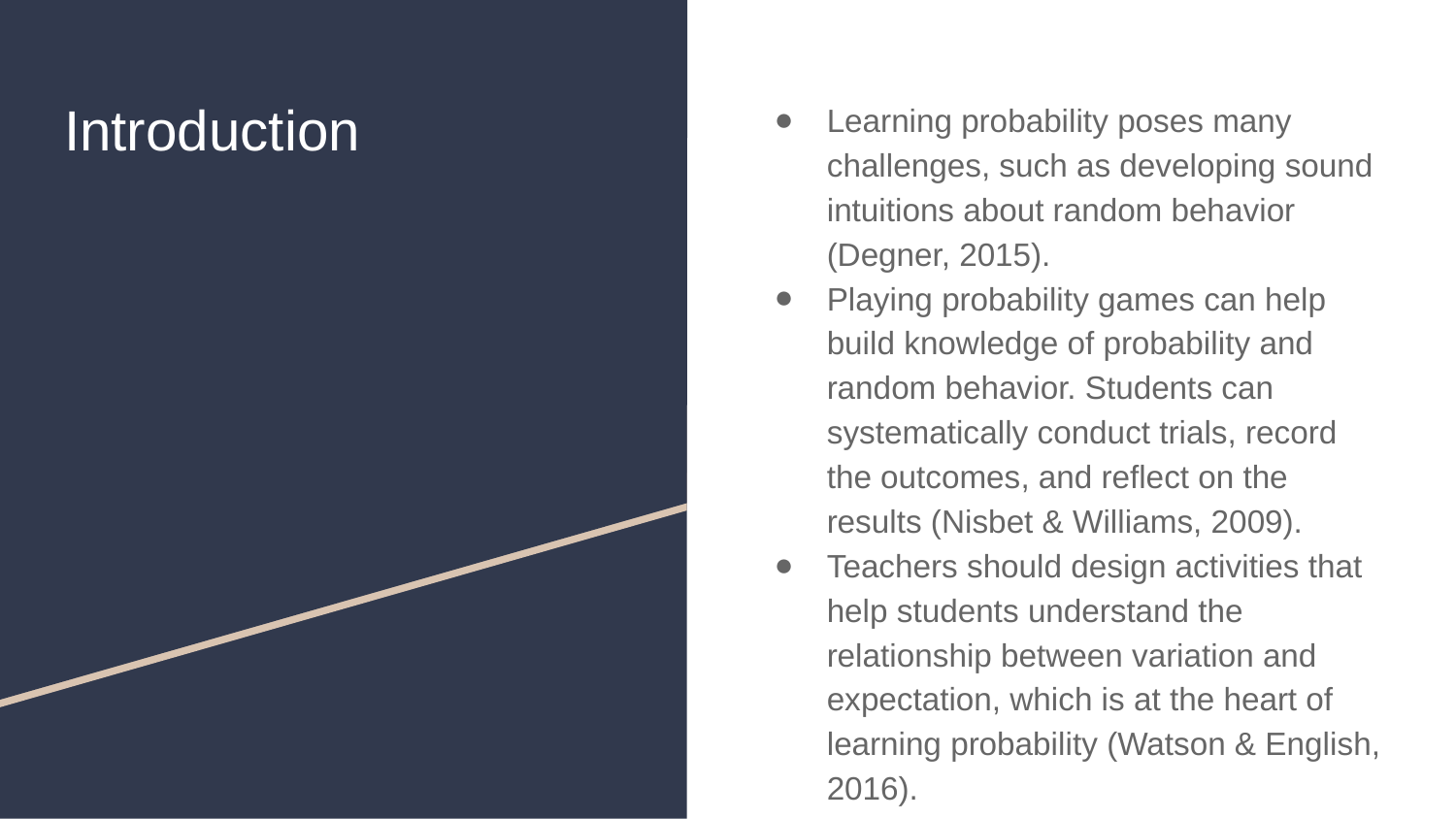

# Introduction
Learning probability poses many challenges, such as developing sound intuitions about random behavior (Degner, 2015).
Playing probability games can help build knowledge of probability and random behavior. Students can systematically conduct trials, record the outcomes, and reflect on the results (Nisbet & Williams, 2009).
Teachers should design activities that help students understand the relationship between variation and expectation, which is at the heart of learning probability (Watson & English, 2016).